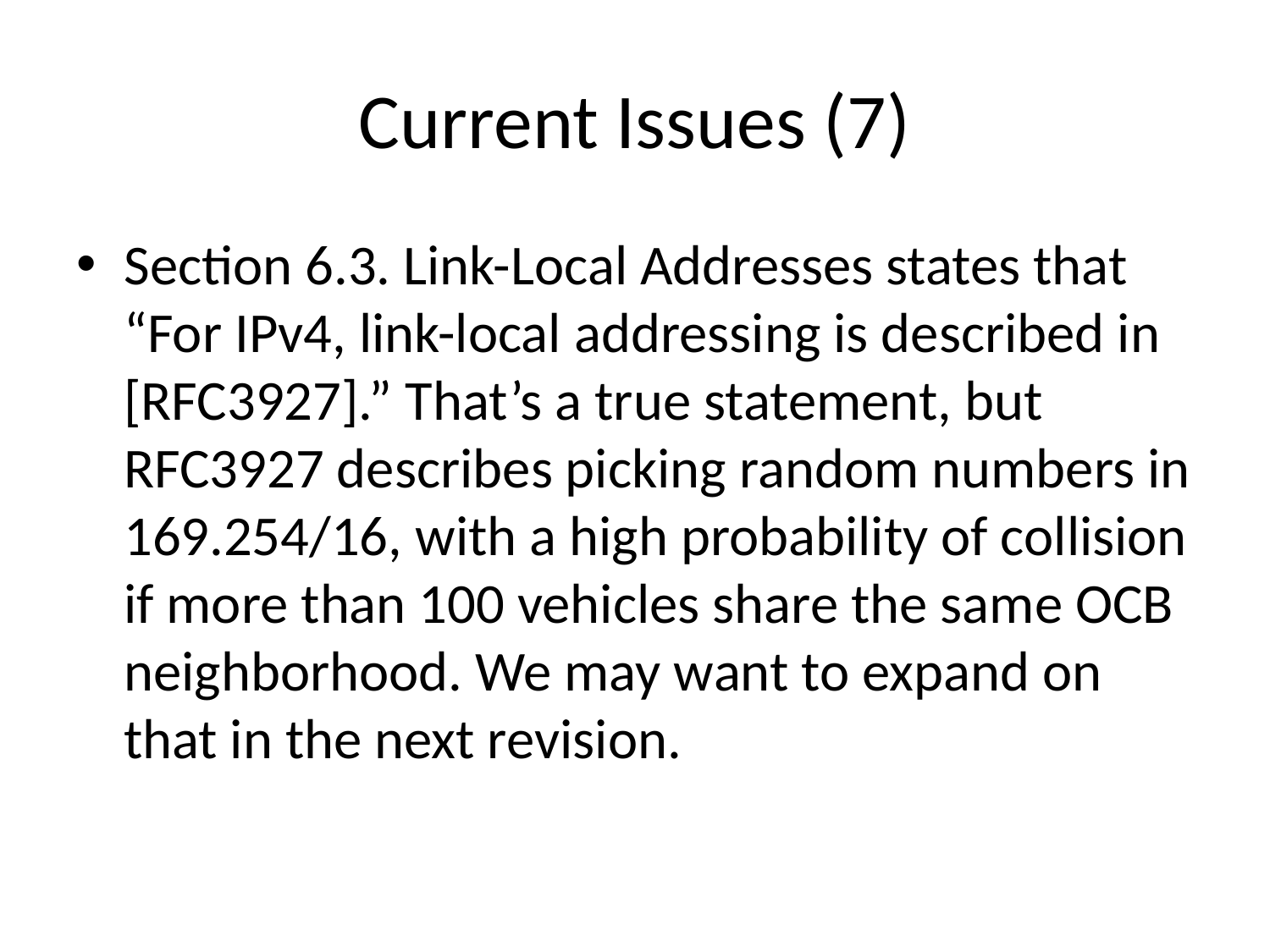

# Current Issues (7)
Section 6.3. Link-Local Addresses states that “For IPv4, link-local addressing is described in [RFC3927].” That’s a true statement, but RFC3927 describes picking random numbers in 169.254/16, with a high probability of collision if more than 100 vehicles share the same OCB neighborhood. We may want to expand on that in the next revision.